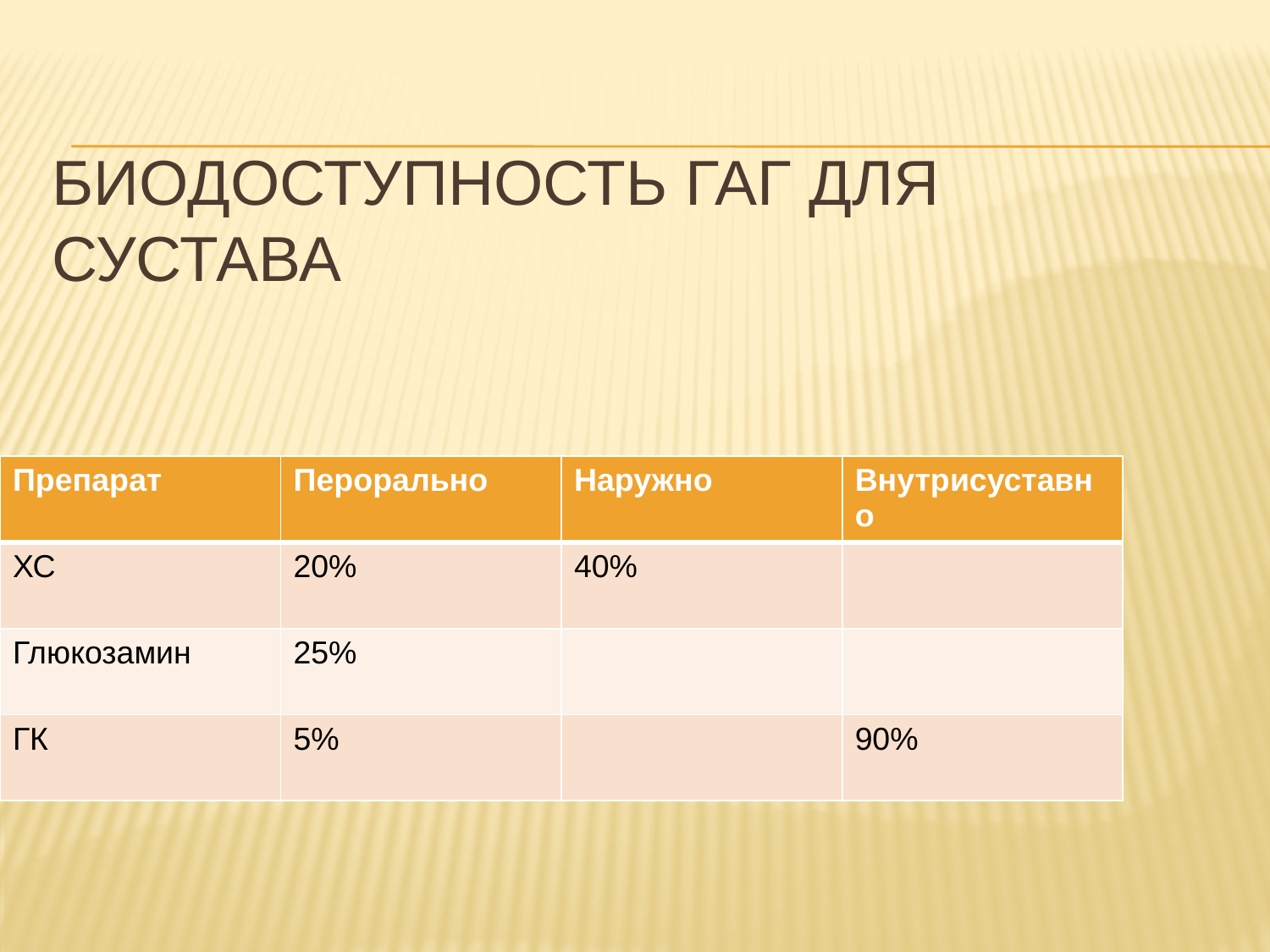

# Биодоступность ГАГ для сустава
| Препарат | Перорально | Наружно | Внутрисуставно |
| --- | --- | --- | --- |
| ХС | 20% | 40% |  |
| Глюкозамин | 25% |  |  |
| ГК | 5% |  | 90% |